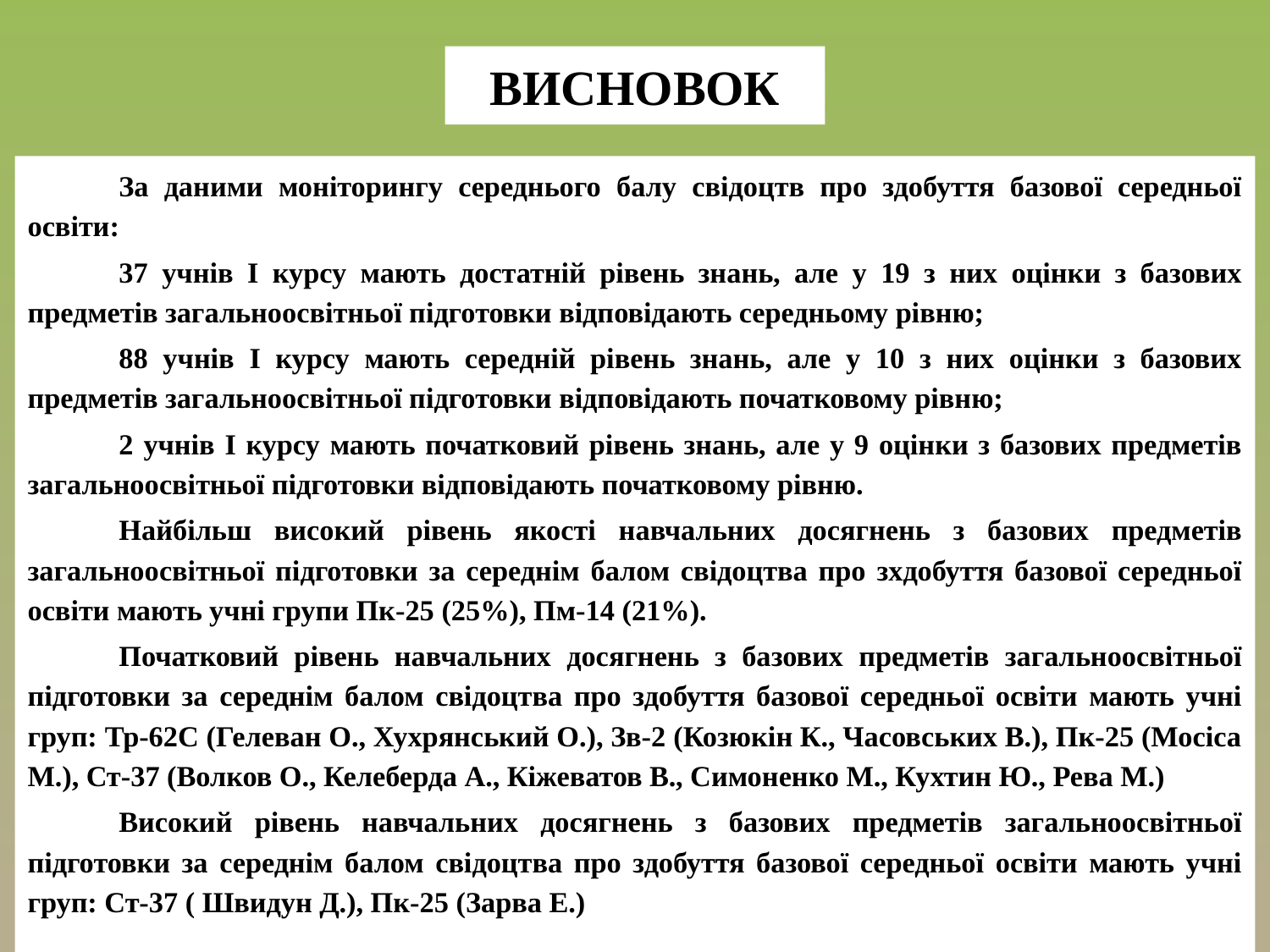

# ВИСНОВОК
За даними моніторингу середнього балу свідоцтв про здобуття базової середньої освіти:
37 учнів I курсу мають достатній рівень знань, але у 19 з них оцінки з базових предметів загальноосвітньої підготовки відповідають середньому рівню;
88 учнів I курсу мають середній рівень знань, але у 10 з них оцінки з базових предметів загальноосвітньої підготовки відповідають початковому рівню;
2 учнів I курсу мають початковий рівень знань, але у 9 оцінки з базових предметів загальноосвітньої підготовки відповідають початковому рівню.
Найбільш високий рівень якості навчальних досягнень з базових предметів загальноосвітньої підготовки за середнім балом свідоцтва про зхдобуття базової середньої освіти мають учні групи Пк-25 (25%), Пм-14 (21%).
Початковий рівень навчальних досягнень з базових предметів загальноосвітньої підготовки за середнім балом свідоцтва про здобуття базової середньої освіти мають учні груп: Тр-62С (Гелеван О., Хухрянський О.), Зв-2 (Козюкін К., Часовських В.), Пк-25 (Мосіса М.), Ст-37 (Волков О., Келеберда А., Кіжеватов В., Симоненко М., Кухтин Ю., Рева М.)
Високий рівень навчальних досягнень з базових предметів загальноосвітньої підготовки за середнім балом свідоцтва про здобуття базової середньої освіти мають учні груп: Ст-37 ( Швидун Д.), Пк-25 (Зарва Е.)